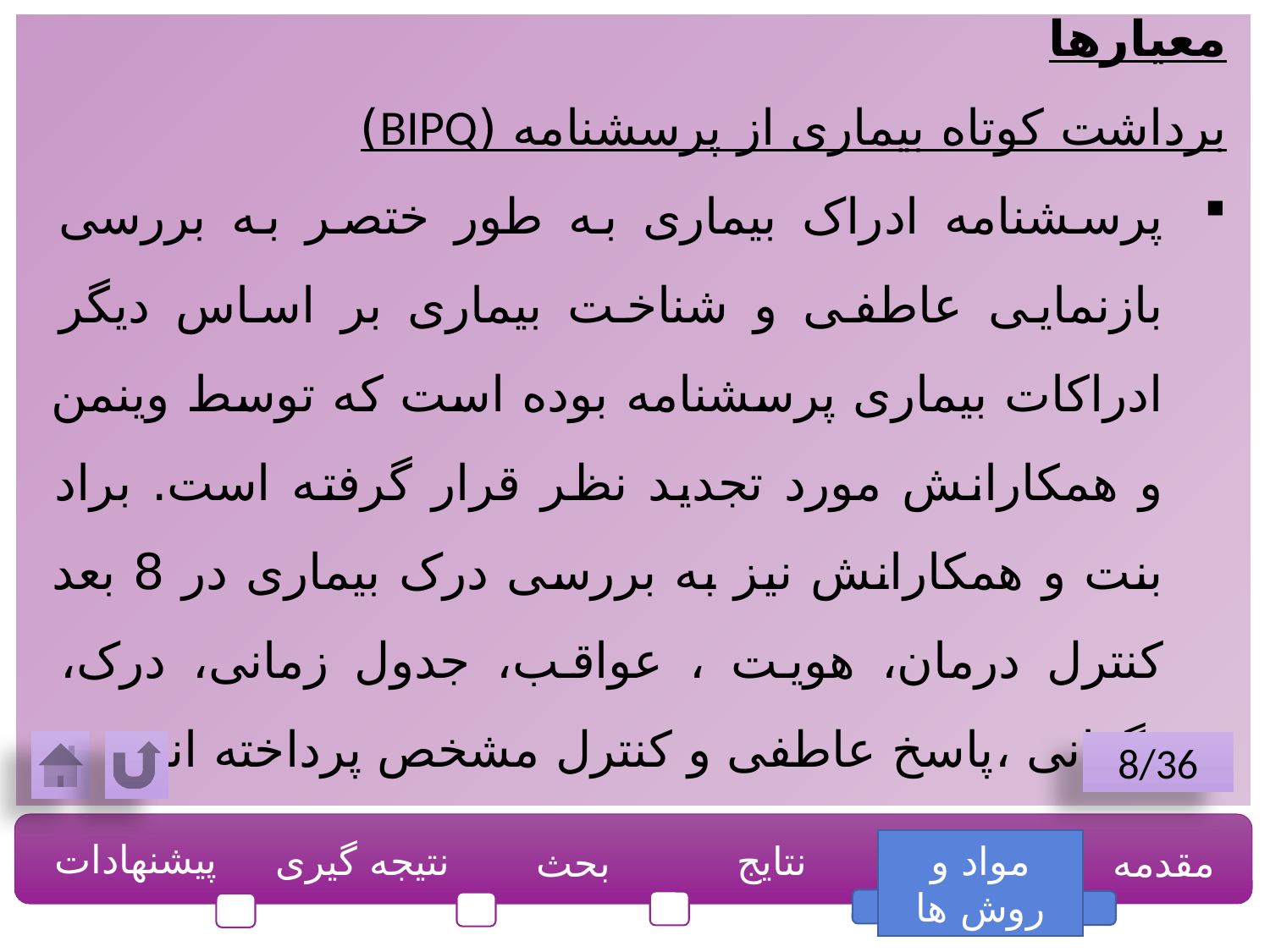

معیارها
برداشت کوتاه بیماری از پرسشنامه (BIPQ)
پرسشنامه ادراک بیماری به طور ختصر به بررسی بازنمایی عاطفی و شناخت بیماری بر اساس دیگر ادراکات بیماری پرسشنامه بوده است که توسط وینمن و همکارانش مورد تجدید نظر قرار گرفته است. براد بنت و همکارانش نیز به بررسی درک بیماری در 8 بعد کنترل درمان، هویت ، عواقب، ‌جدول زمانی،‌ درک، نگرانی ،‌پاسخ عاطفی و کنترل مشخص پرداخته اند .

8/36

پیشنهادات
نتیجه گیری
نتایج
مواد و روش ها
مقدمه
بحث